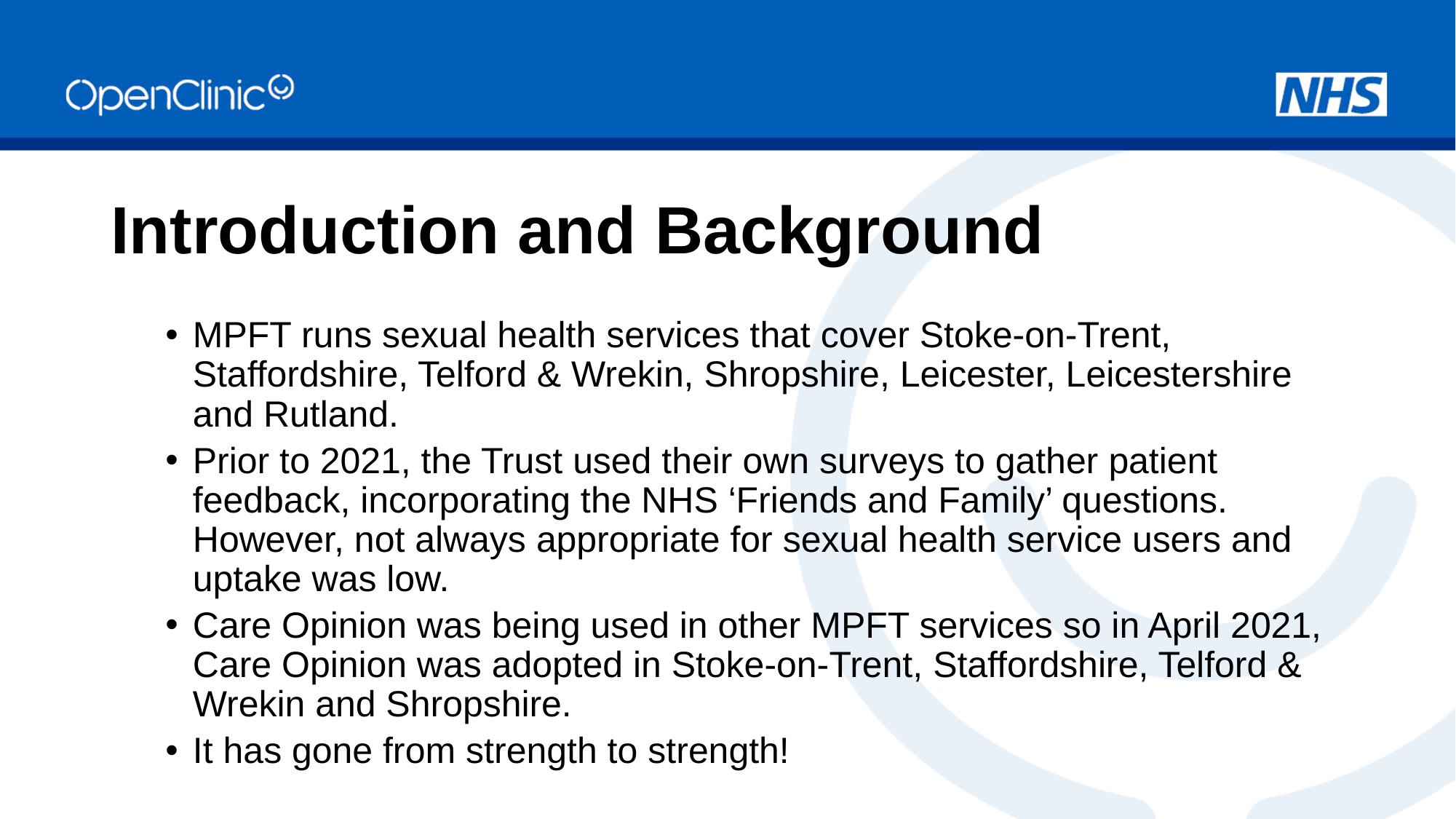

# Introduction and Background
MPFT runs sexual health services that cover Stoke-on-Trent, Staffordshire, Telford & Wrekin, Shropshire, Leicester, Leicestershire and Rutland.
Prior to 2021, the Trust used their own surveys to gather patient feedback, incorporating the NHS ‘Friends and Family’ questions.  However, not always appropriate for sexual health service users and uptake was low.
Care Opinion was being used in other MPFT services so in April 2021, Care Opinion was adopted in Stoke-on-Trent, Staffordshire, Telford & Wrekin and Shropshire.
It has gone from strength to strength!